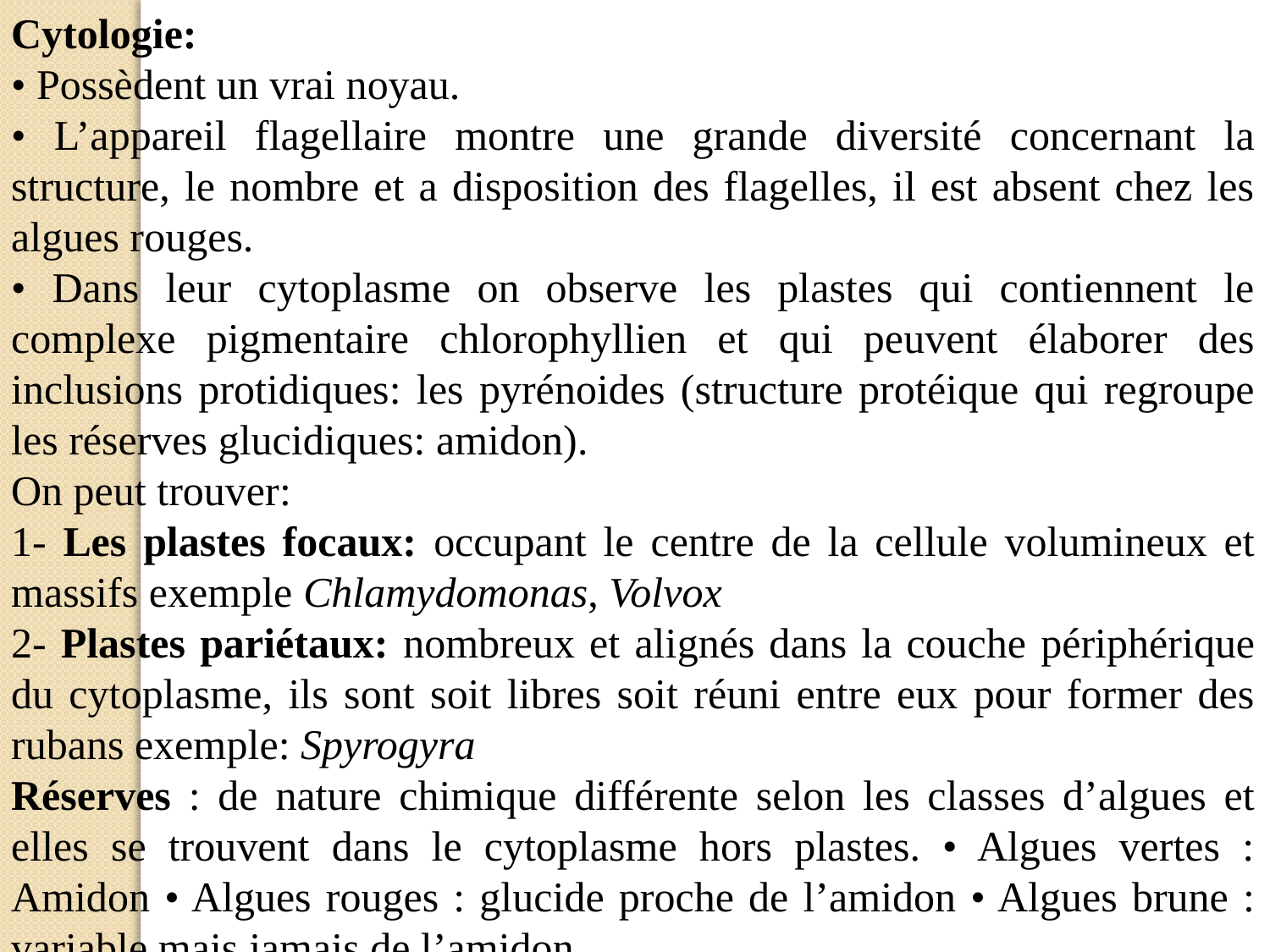

Cytologie:
• Possèdent un vrai noyau.
• L’appareil flagellaire montre une grande diversité concernant la structure, le nombre et a disposition des flagelles, il est absent chez les algues rouges.
• Dans leur cytoplasme on observe les plastes qui contiennent le complexe pigmentaire chlorophyllien et qui peuvent élaborer des inclusions protidiques: les pyrénoides (structure protéique qui regroupe les réserves glucidiques: amidon).
On peut trouver:
1- Les plastes focaux: occupant le centre de la cellule volumineux et massifs exemple Chlamydomonas, Volvox
2- Plastes pariétaux: nombreux et alignés dans la couche périphérique du cytoplasme, ils sont soit libres soit réuni entre eux pour former des rubans exemple: Spyrogyra
Réserves : de nature chimique différente selon les classes d’algues et elles se trouvent dans le cytoplasme hors plastes. • Algues vertes : Amidon • Algues rouges : glucide proche de l’amidon • Algues brune : variable mais jamais de l’amidon.